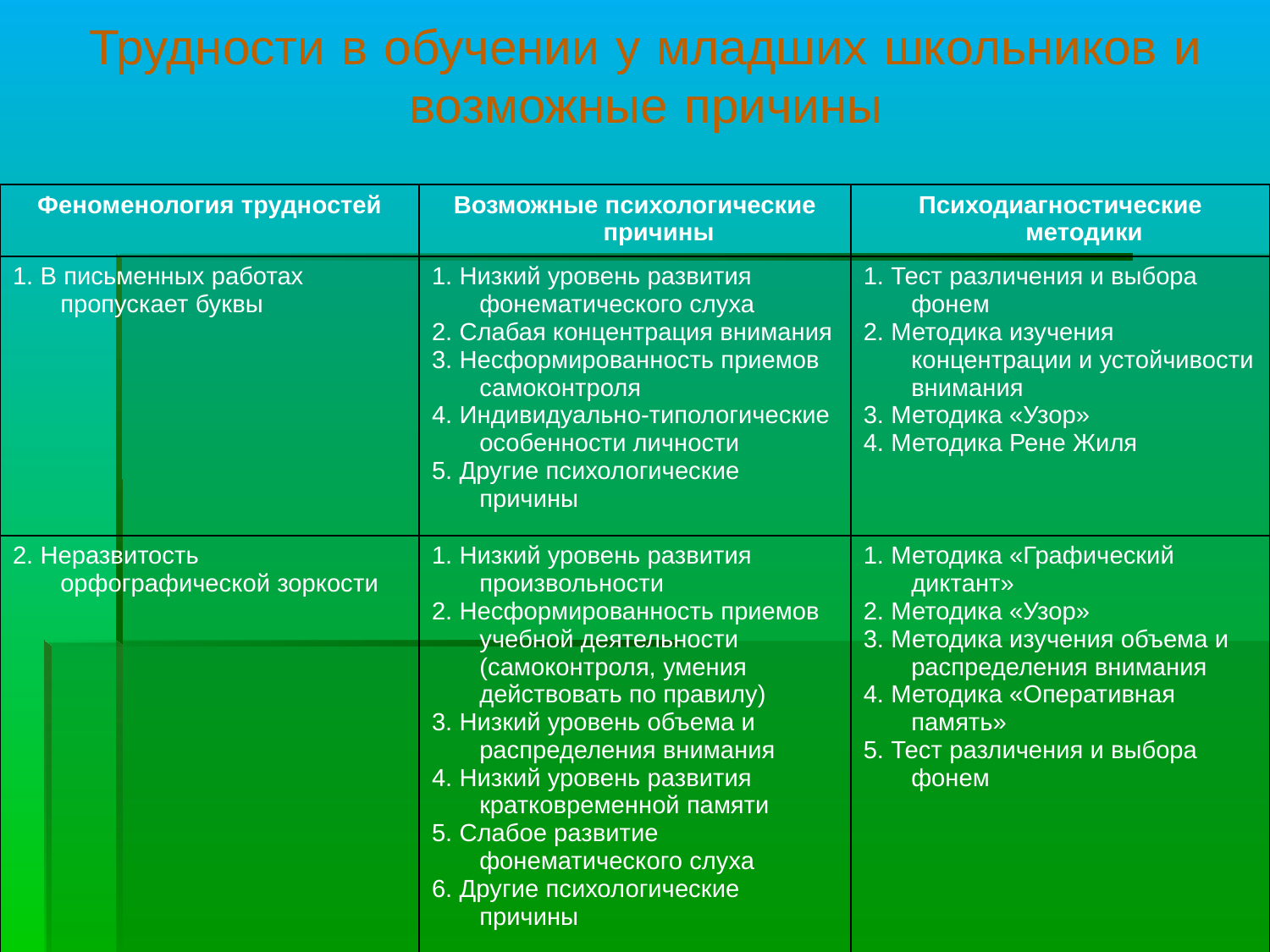

# Трудности в обучении у младших школьников и возможные причины
| Феноменология трудностей | Возможные психологические причины | Психодиагностические методики |
| --- | --- | --- |
| 1. В письменных работах пропускает буквы | 1. Низкий уровень развития фонематического слуха 2. Слабая концентрация внимания 3. Несформированность приемов самоконтроля 4. Индивидуально-типологические особенности личности 5. Другие психологические причины | 1. Тест различения и выбора фонем 2. Методика изучения концентрации и устойчивости внимания 3. Методика «Узор» 4. Методика Рене Жиля |
| 2. Неразвитость орфографической зоркости | 1. Низкий уровень развития произвольности 2. Несформированность приемов учебной деятельности (самоконтроля, умения действовать по правилу) 3. Низкий уровень объема и распределения внимания 4. Низкий уровень развития кратковременной памяти 5. Слабое развитие фонематического слуха 6. Другие психологические причины | 1. Методика «Графический диктант» 2. Методика «Узор» 3. Методика изучения объема и распределения внимания 4. Методика «Оперативная память» 5. Тест различения и выбора фонем |